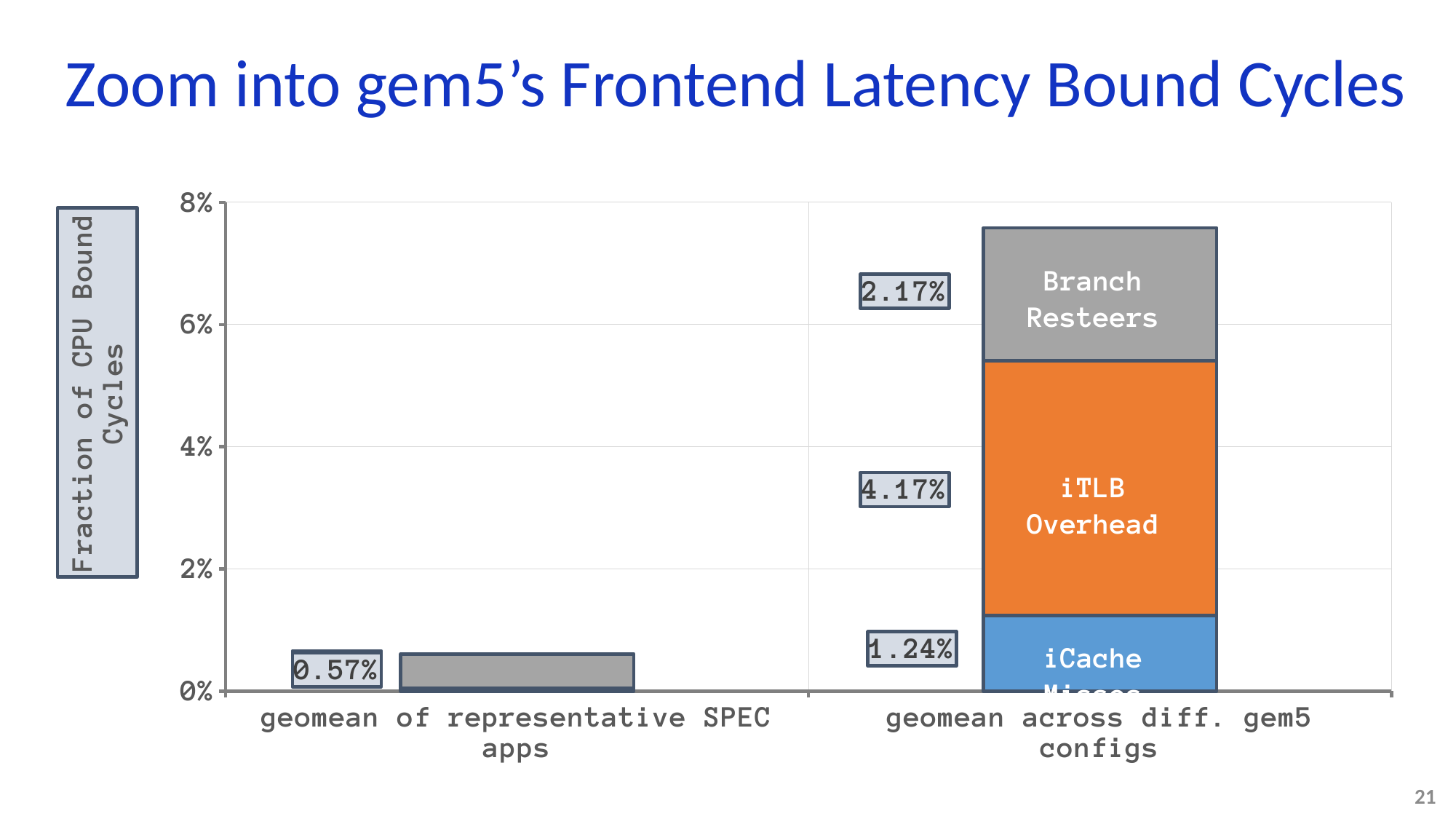

# Zoom into gem5’s Frontend Latency Bound Cycles

### Chart

| Category | iCache Misses | iTLB Overhead | Branch Resteers |
|---|---|---|---|
| geomean of representative SPEC apps | 0.0002630725520164492 | 0.000178858547346378 | 0.005651558712505591 |
| geomean across diff. gem5 configs | 0.012399207366894262 | 0.04165120950730385 | 0.02172978673893201 |
Branch
Resteers
iTLB
Overhead
iCache
Misses
21